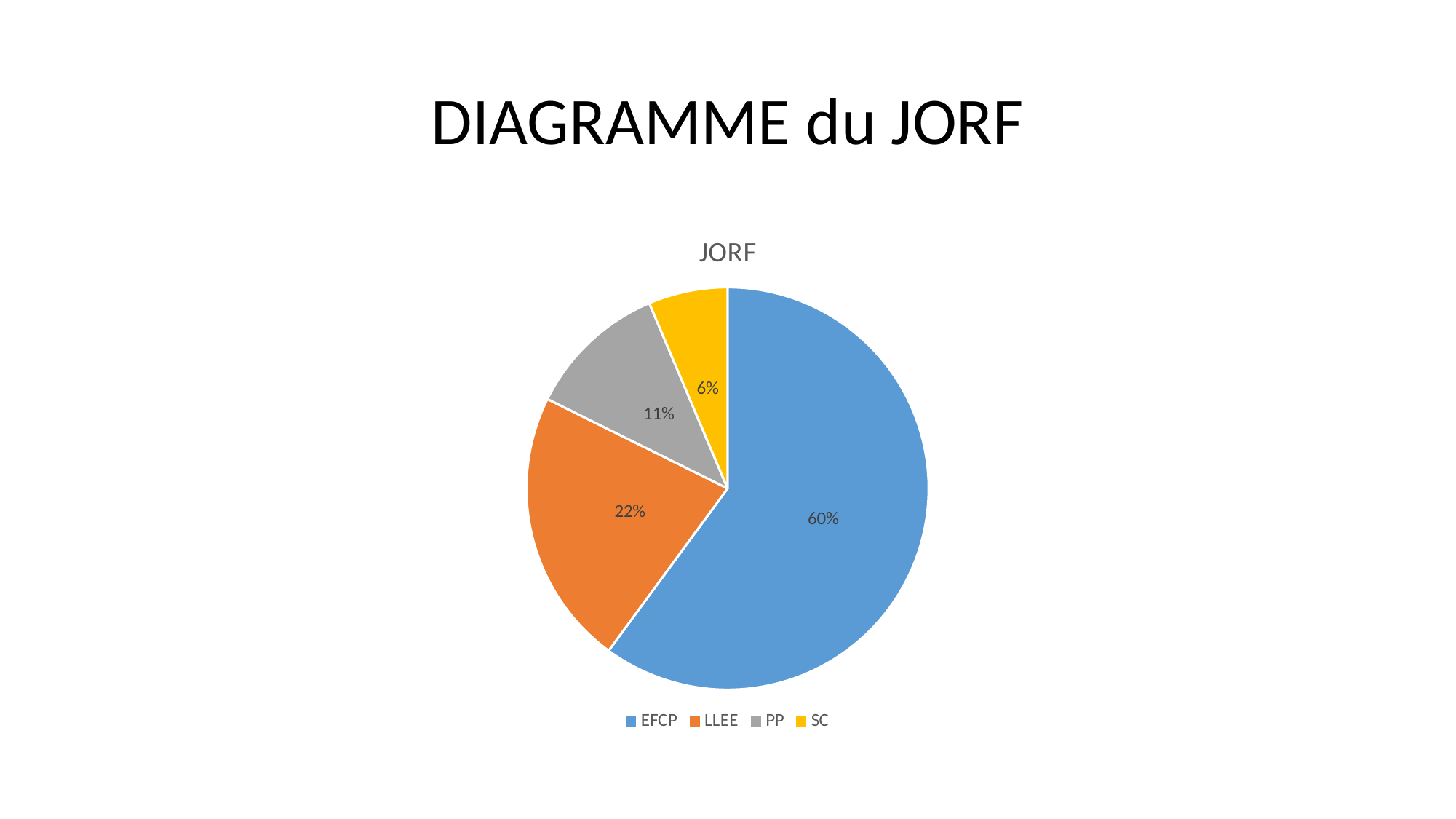

# DIAGRAMME du JORF

### Chart: JORF

| Category | Sales |
|---|---|
| EFCP | 41.51 |
| LLEE | 15.38 |
| PP | 7.81 |
| SC | 4.4 |